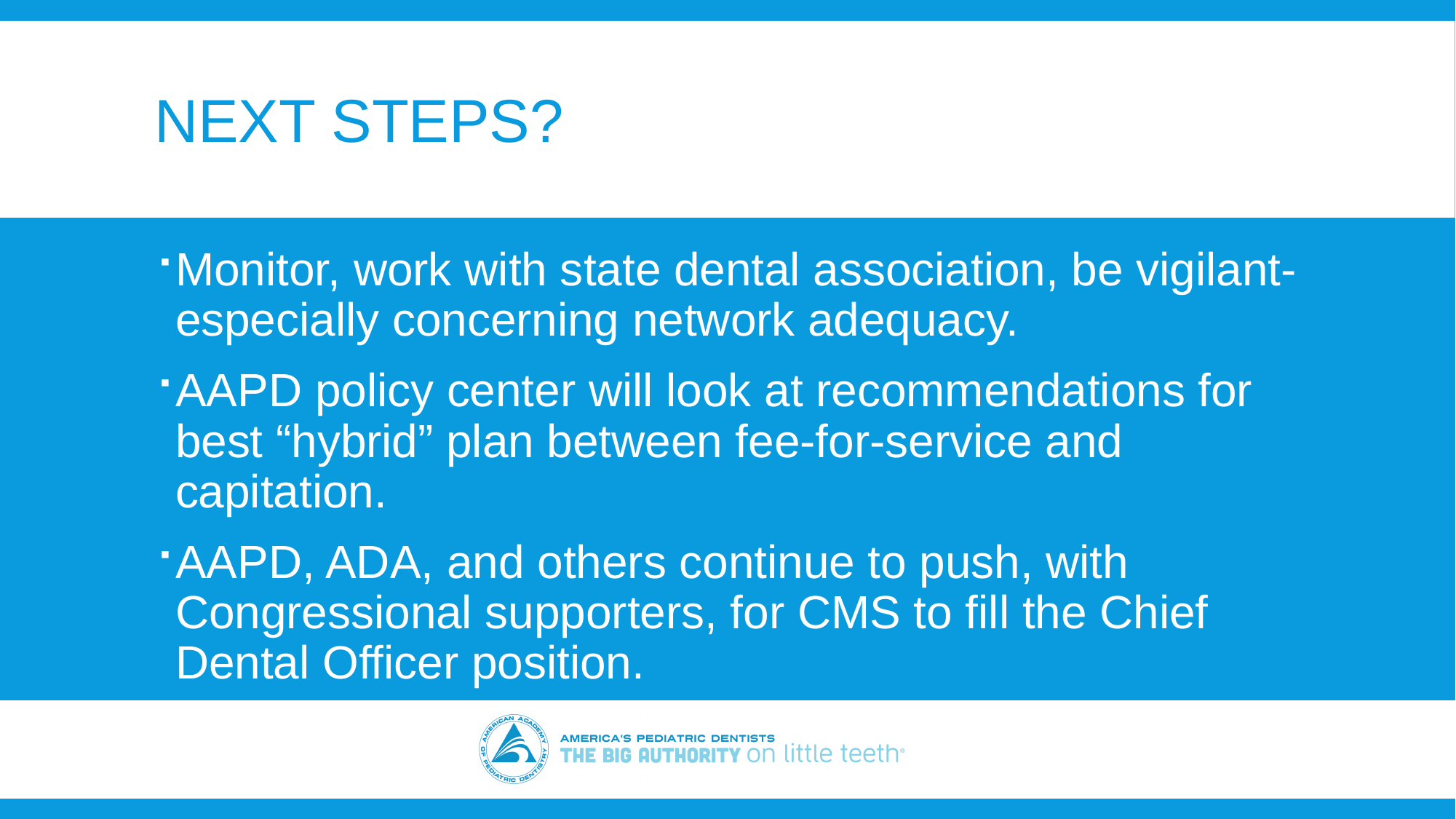

# Next steps?
Monitor, work with state dental association, be vigilant- especially concerning network adequacy.
AAPD policy center will look at recommendations for best “hybrid” plan between fee-for-service and capitation.
AAPD, ADA, and others continue to push, with Congressional supporters, for CMS to fill the Chief Dental Officer position.